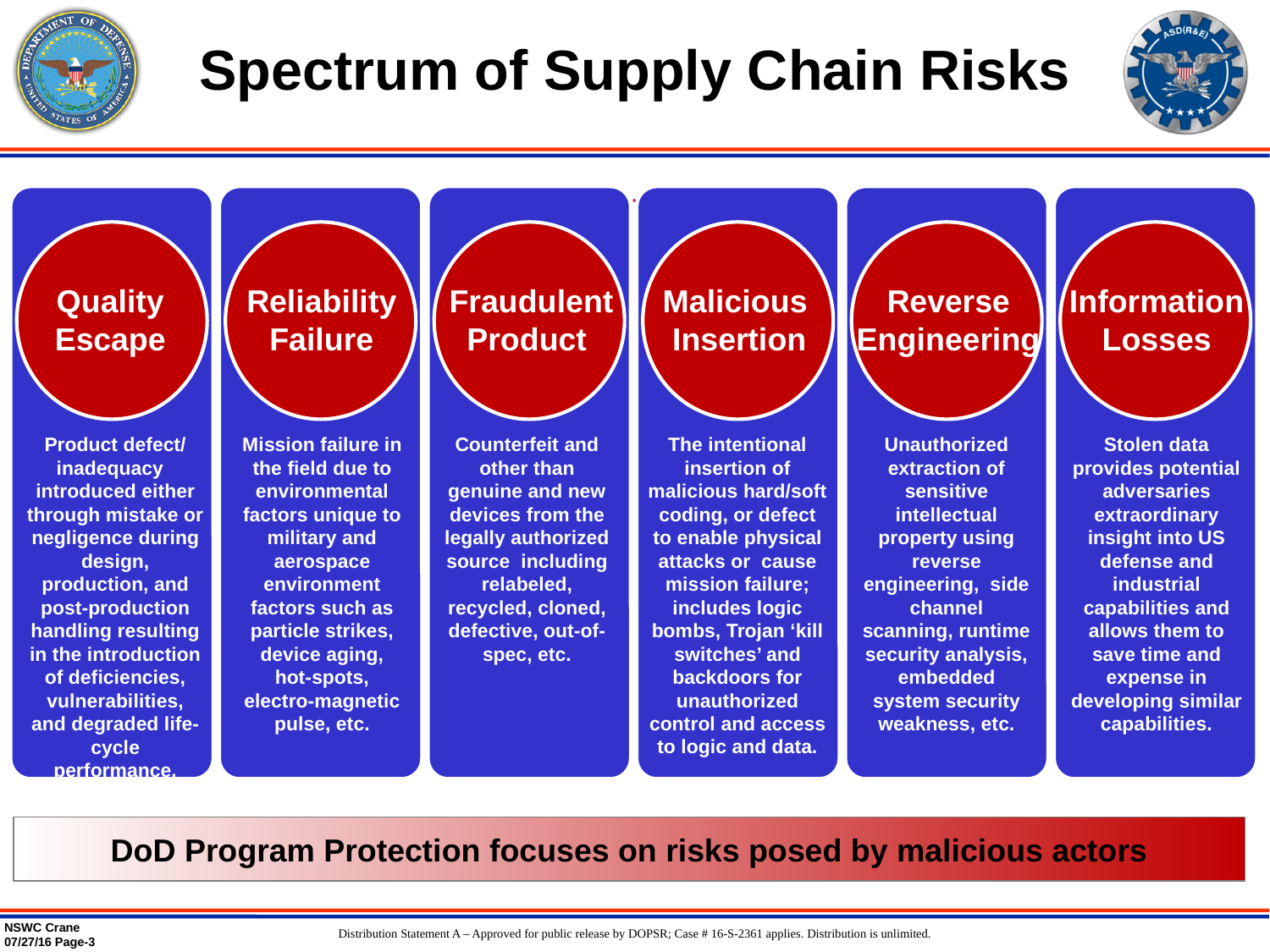

# Spectrum of Supply Chain Risks

Quality
Escape
Reliability Failure
Fraudulent
Product
Malicious
Insertion
Reverse Engineering
Information
Losses
Product defect/
inadequacy   introduced either through mistake or negligence during design, production, and post-production handling resulting in the introduction of deficiencies, vulnerabilities, and degraded life-cycle performance.
Mission failure in the field due to environmental factors unique to military and aerospace environment factors such as particle strikes, device aging, hot-spots, electro-magnetic pulse, etc.

Counterfeit and other than genuine and new devices from the legally authorized source  including relabeled, recycled, cloned, defective, out-of-spec, etc.
The intentional insertion of malicious hard/soft coding, or defect to enable physical attacks or  cause mission failure; includes logic bombs, Trojan ‘kill switches’ and backdoors for unauthorized control and access to logic and data.
Unauthorized extraction of sensitive intellectual property using reverse engineering,  side channel scanning, runtime security analysis, embedded system security weakness, etc.
Stolen data provides potential adversaries extraordinary insight into US defense and industrial capabilities and allows them to save time and expense in developing similar capabilities.
DoD Program Protection focuses on risks posed by malicious actors